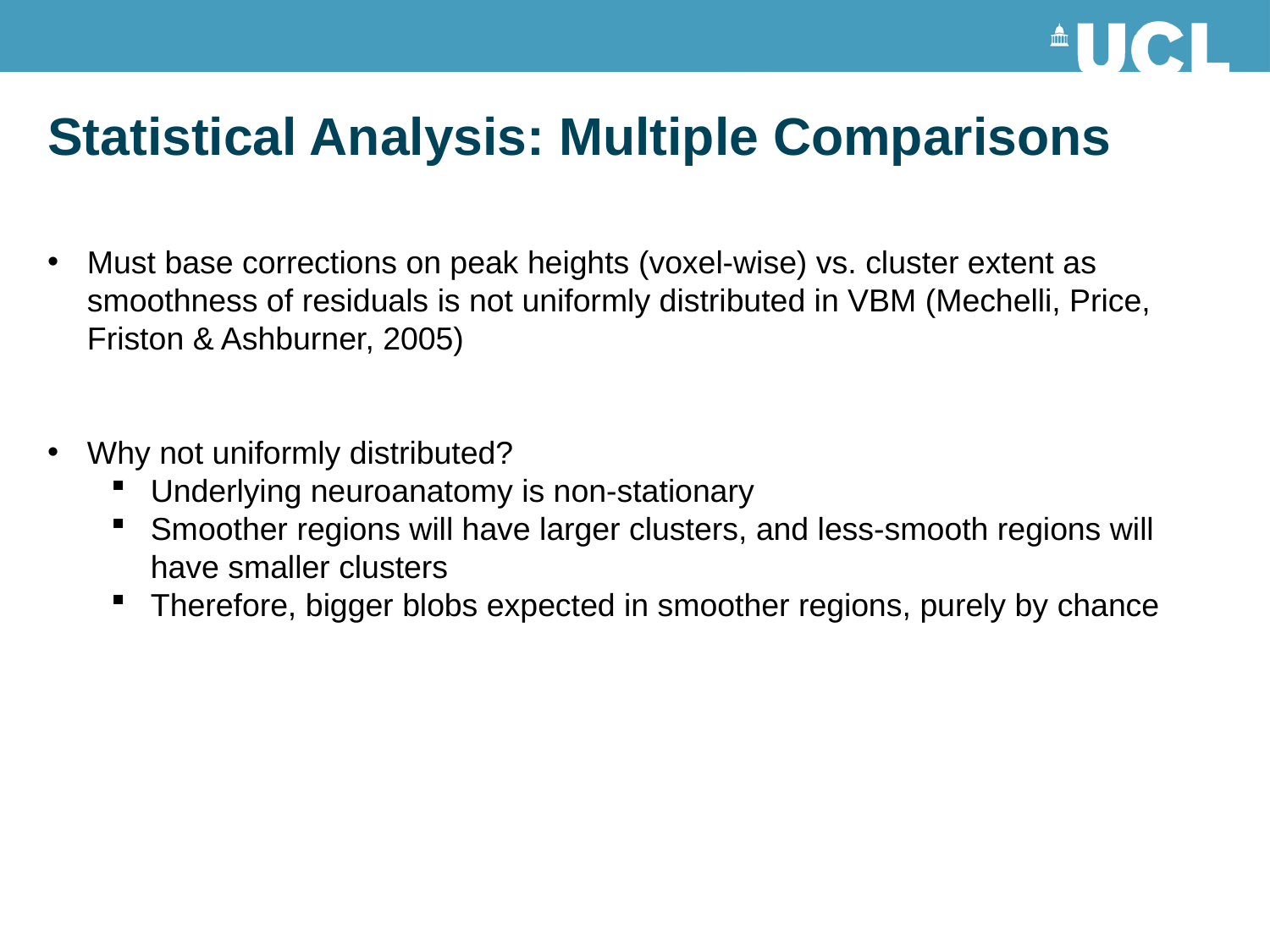

Statistical Analysis: Multiple Comparisons
Must base corrections on peak heights (voxel-wise) vs. cluster extent as smoothness of residuals is not uniformly distributed in VBM (Mechelli, Price, Friston & Ashburner, 2005)

Why not uniformly distributed?
Underlying neuroanatomy is non-stationary
Smoother regions will have larger clusters, and less-smooth regions will have smaller clusters
Therefore, bigger blobs expected in smoother regions, purely by chance